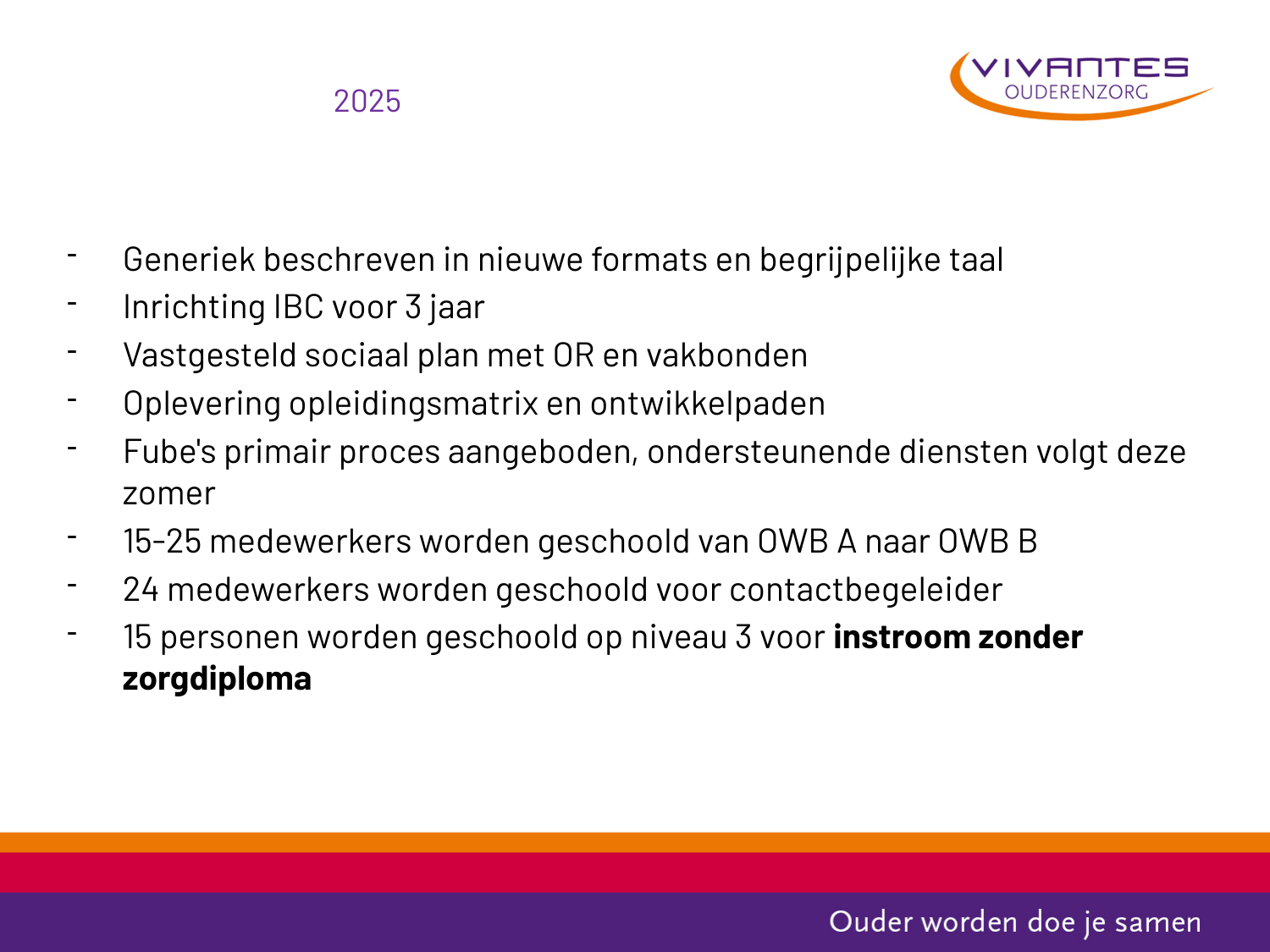

# 2025

Generiek beschreven in nieuwe formats en begrijpelijke taal
Inrichting IBC voor 3 jaar
Vastgesteld sociaal plan met OR en vakbonden
Oplevering opleidingsmatrix en ontwikkelpaden
Fube's primair proces aangeboden, ondersteunende diensten volgt deze zomer
15-25 medewerkers worden geschoold van OWB A naar OWB B
24 medewerkers worden geschoold voor contactbegeleider
15 personen worden geschoold op niveau 3 voor instroom zonder zorgdiploma